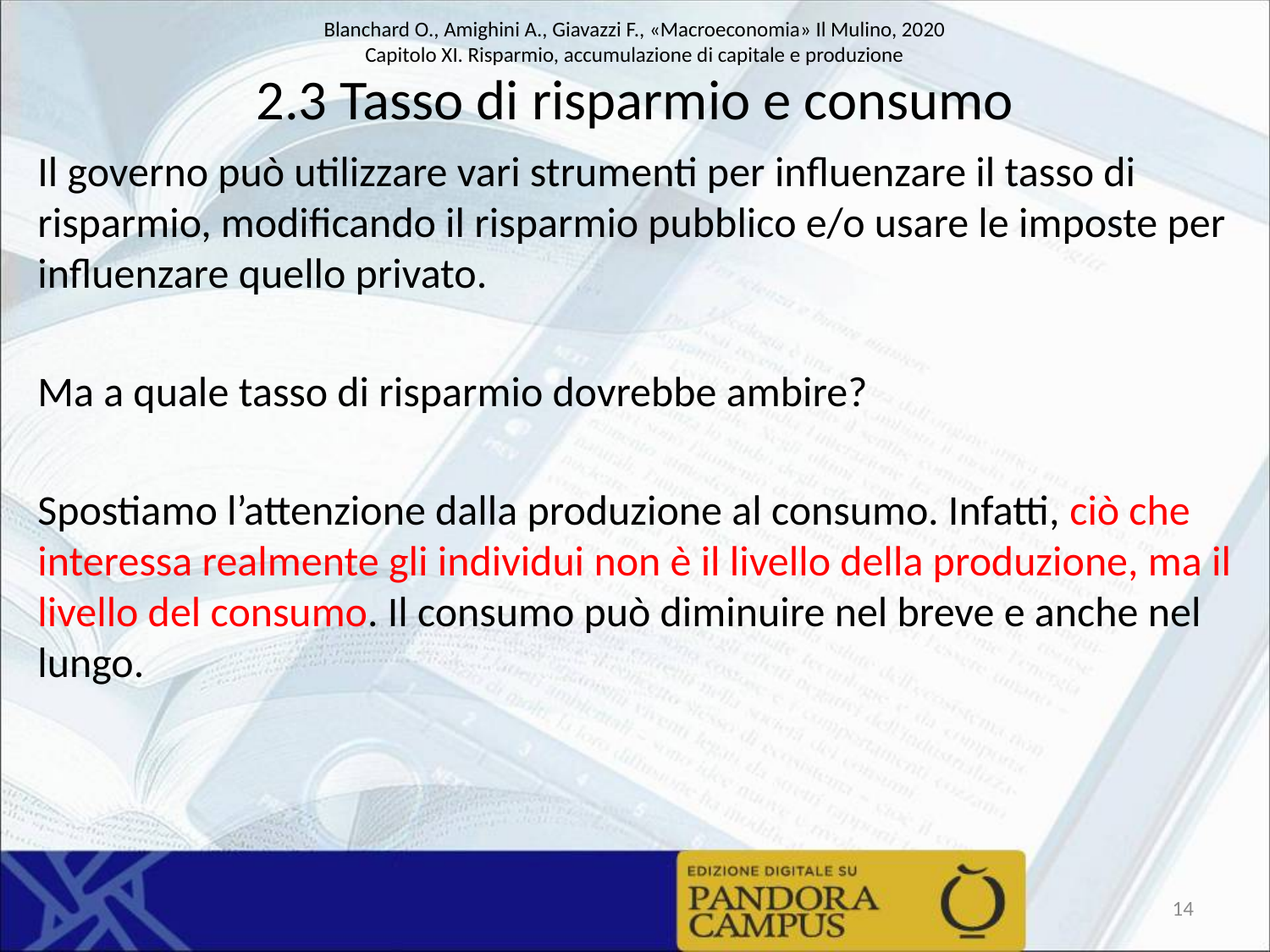

# 2.3 Tasso di risparmio e consumo

Il governo può utilizzare vari strumenti per influenzare il tasso di risparmio, modificando il risparmio pubblico e/o usare le imposte per influenzare quello privato.

Ma a quale tasso di risparmio dovrebbe ambire?

Spostiamo l’attenzione dalla produzione al consumo. Infatti, ciò che interessa realmente gli individui non è il livello della produzione, ma il livello del consumo. Il consumo può diminuire nel breve e anche nel lungo.

14